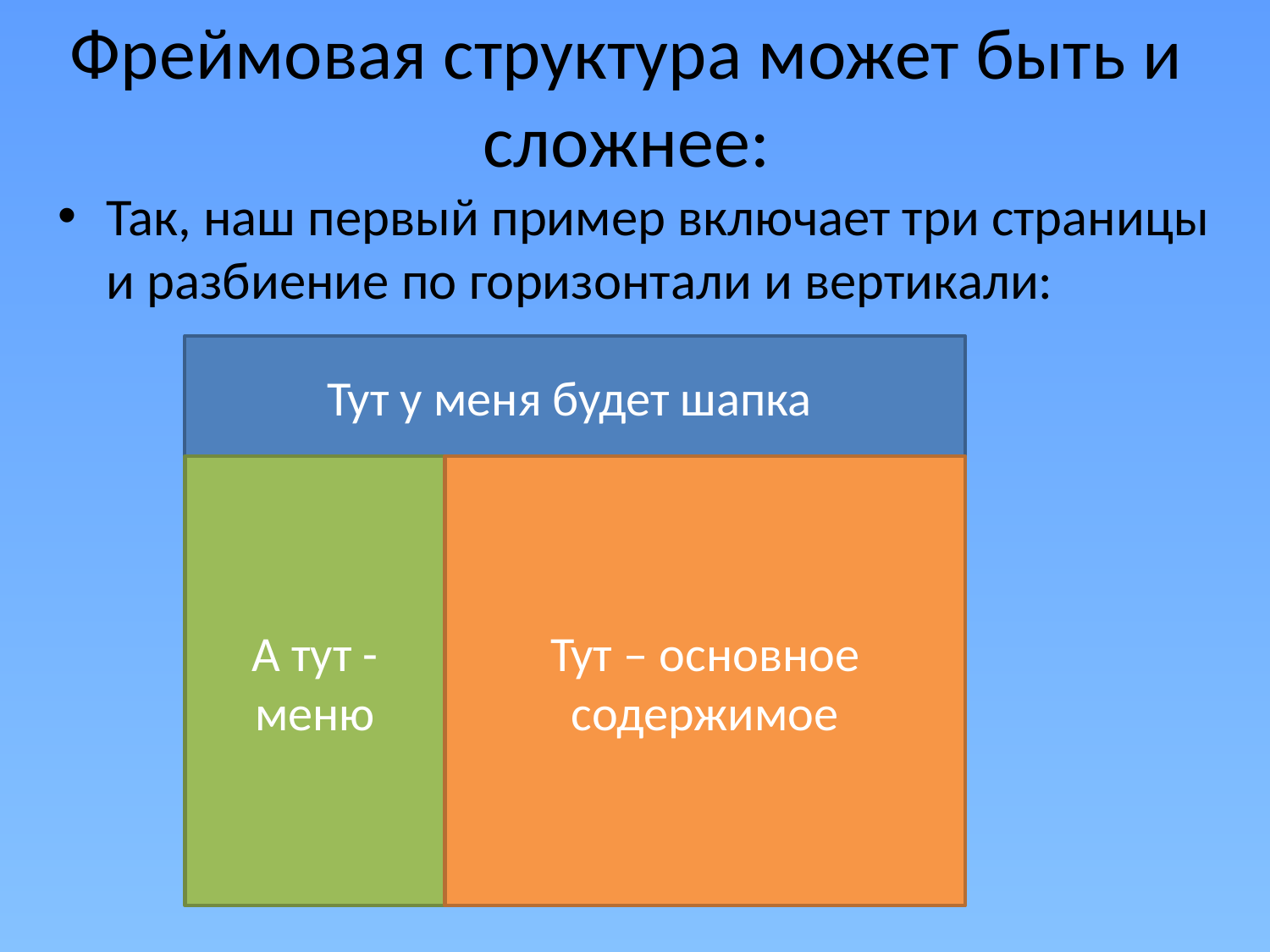

# Фреймовая структура может быть и сложнее:
Так, наш первый пример включает три страницы и разбиение по горизонтали и вертикали:
Тут у меня будет шапка
А тут - меню
Тут – основное содержимое